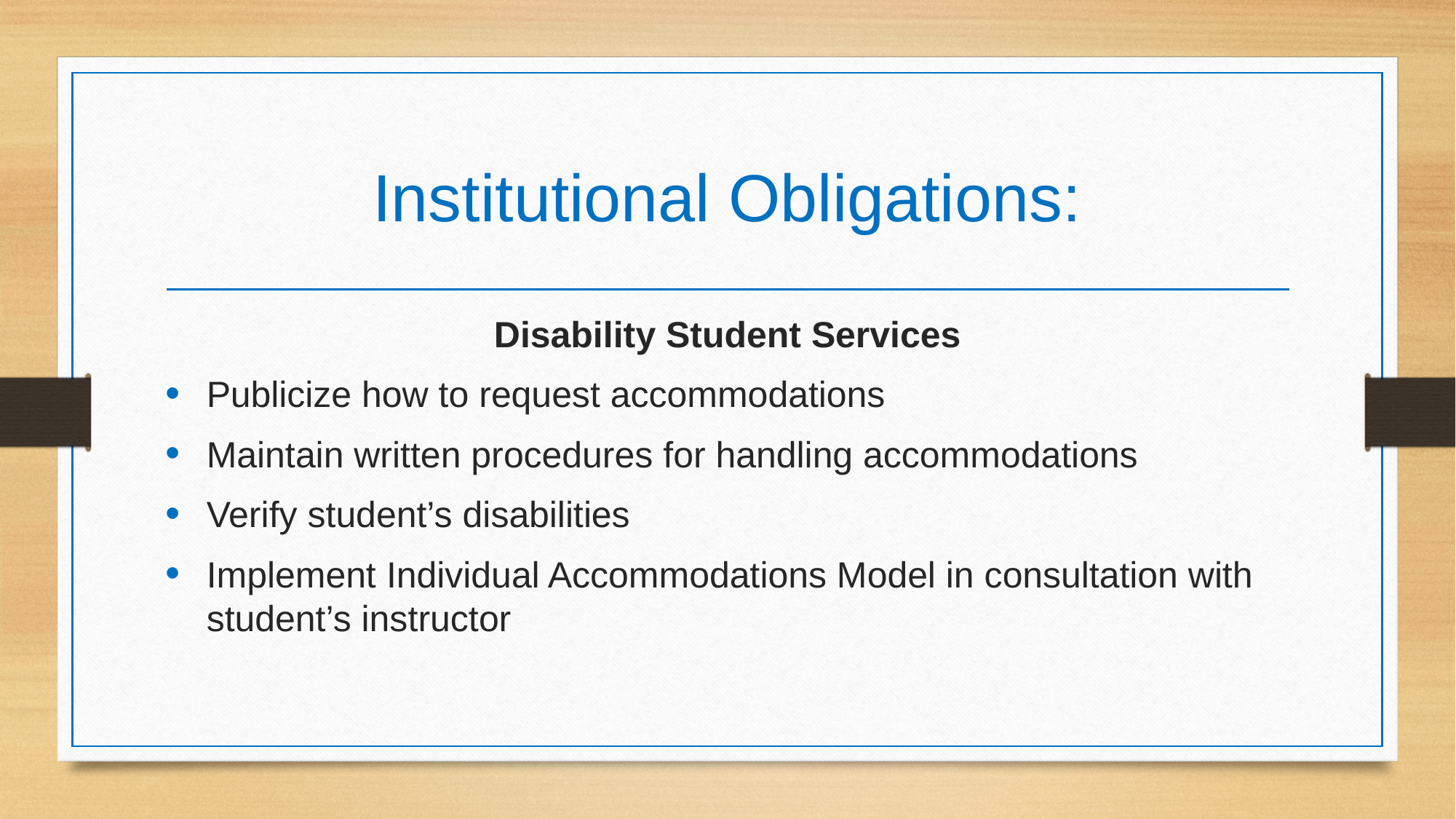

# Institutional Obligations:
Disability Student Services
Publicize how to request accommodations
Maintain written procedures for handling accommodations
Verify student’s disabilities
Implement Individual Accommodations Model in consultation with student’s instructor